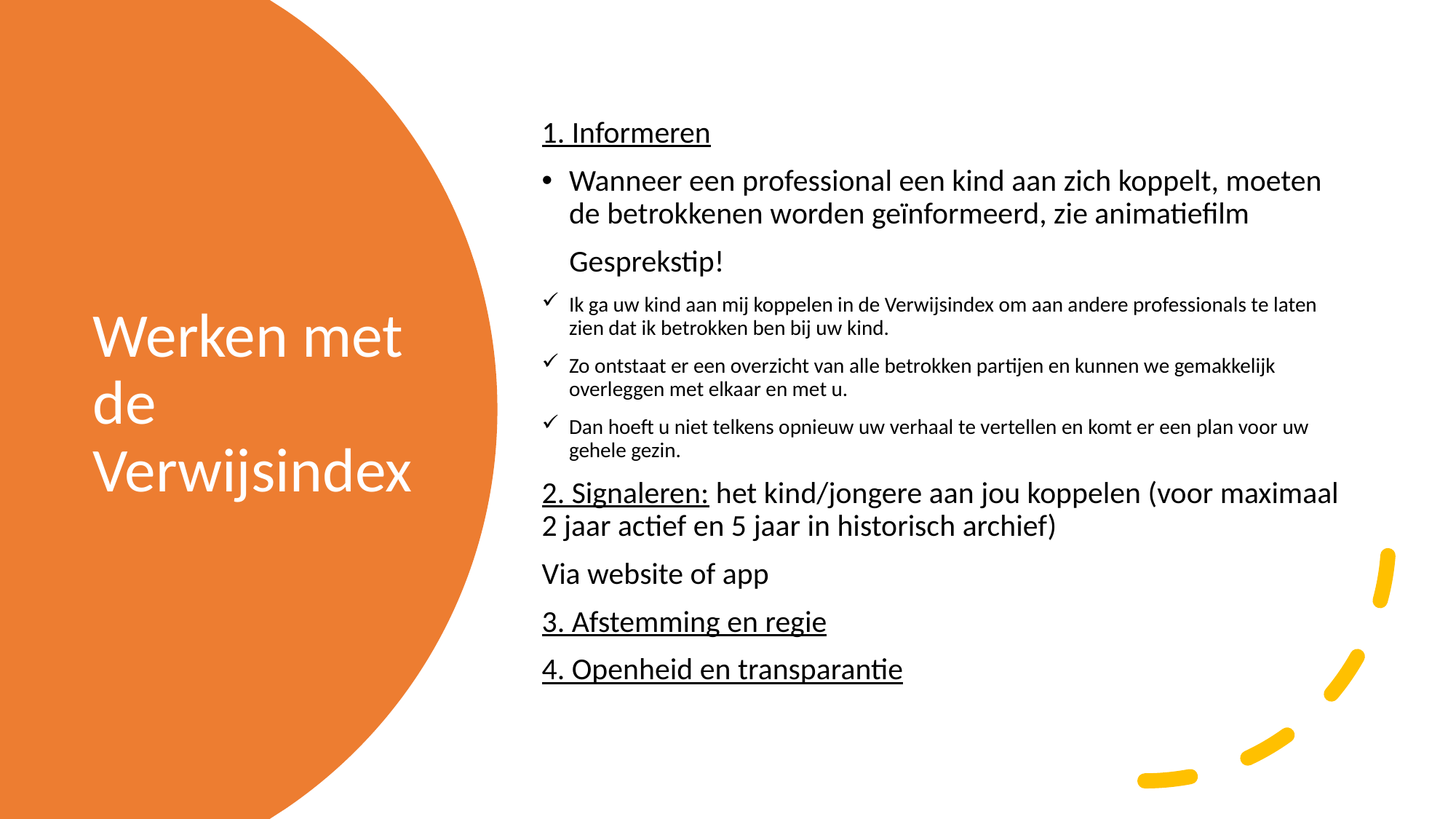

1. Informeren
Wanneer een professional een kind aan zich koppelt, moeten de betrokkenen worden geïnformeerd, zie animatiefilm
    Gesprekstip!
Ik ga uw kind aan mij koppelen in de Verwijsindex om aan andere professionals te laten zien dat ik betrokken ben bij uw kind.
Zo ontstaat er een overzicht van alle betrokken partijen en kunnen we gemakkelijk overleggen met elkaar en met u.
Dan hoeft u niet telkens opnieuw uw verhaal te vertellen en komt er een plan voor uw gehele gezin.
2. Signaleren: het kind/jongere aan jou koppelen (voor maximaal 2 jaar actief en 5 jaar in historisch archief)
Via website of app
3. Afstemming en regie
4. Openheid en transparantie

# Werken met de Verwijsindex